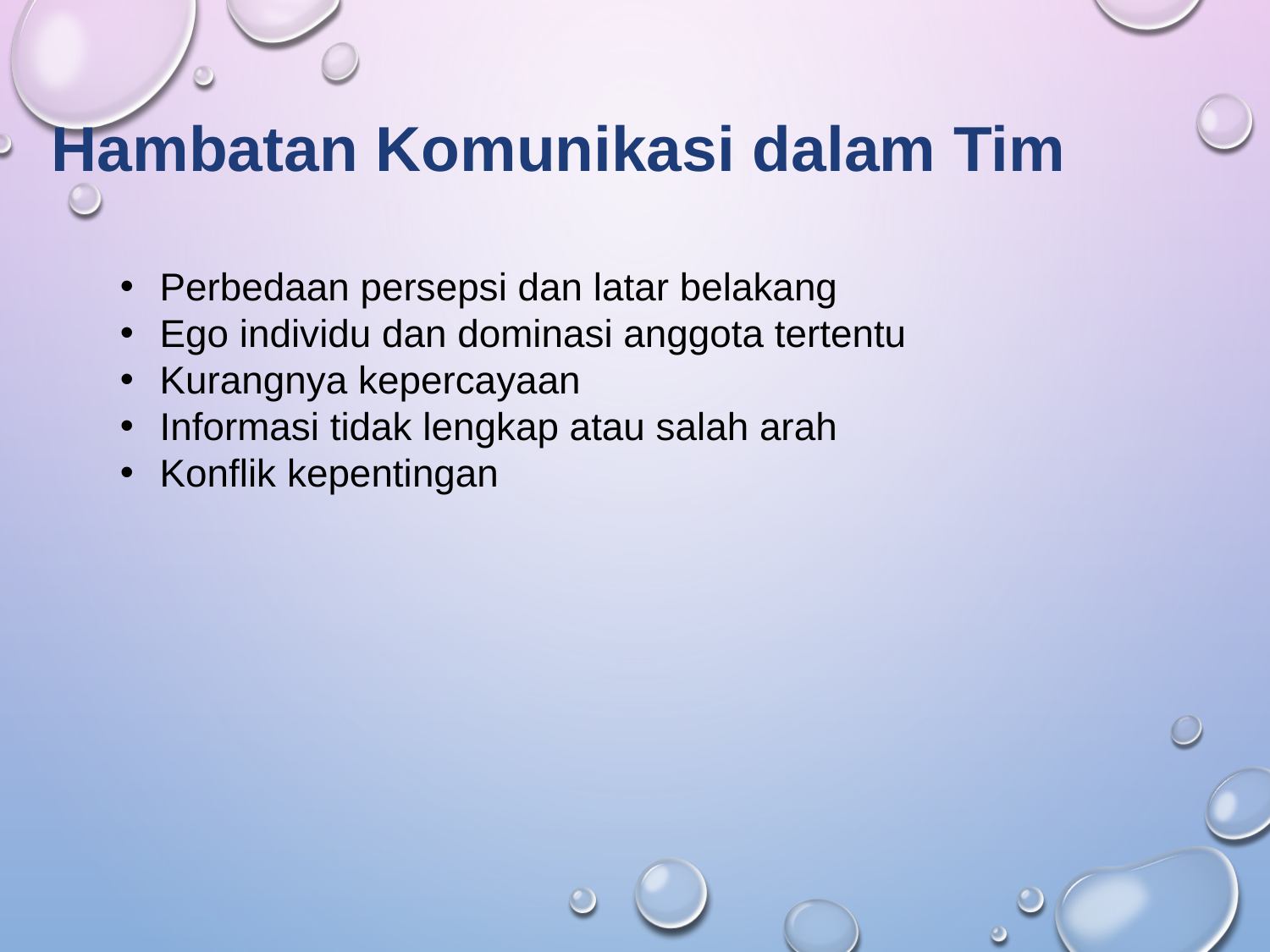

Hambatan Komunikasi dalam Tim
Perbedaan persepsi dan latar belakang
Ego individu dan dominasi anggota tertentu
Kurangnya kepercayaan
Informasi tidak lengkap atau salah arah
Konflik kepentingan